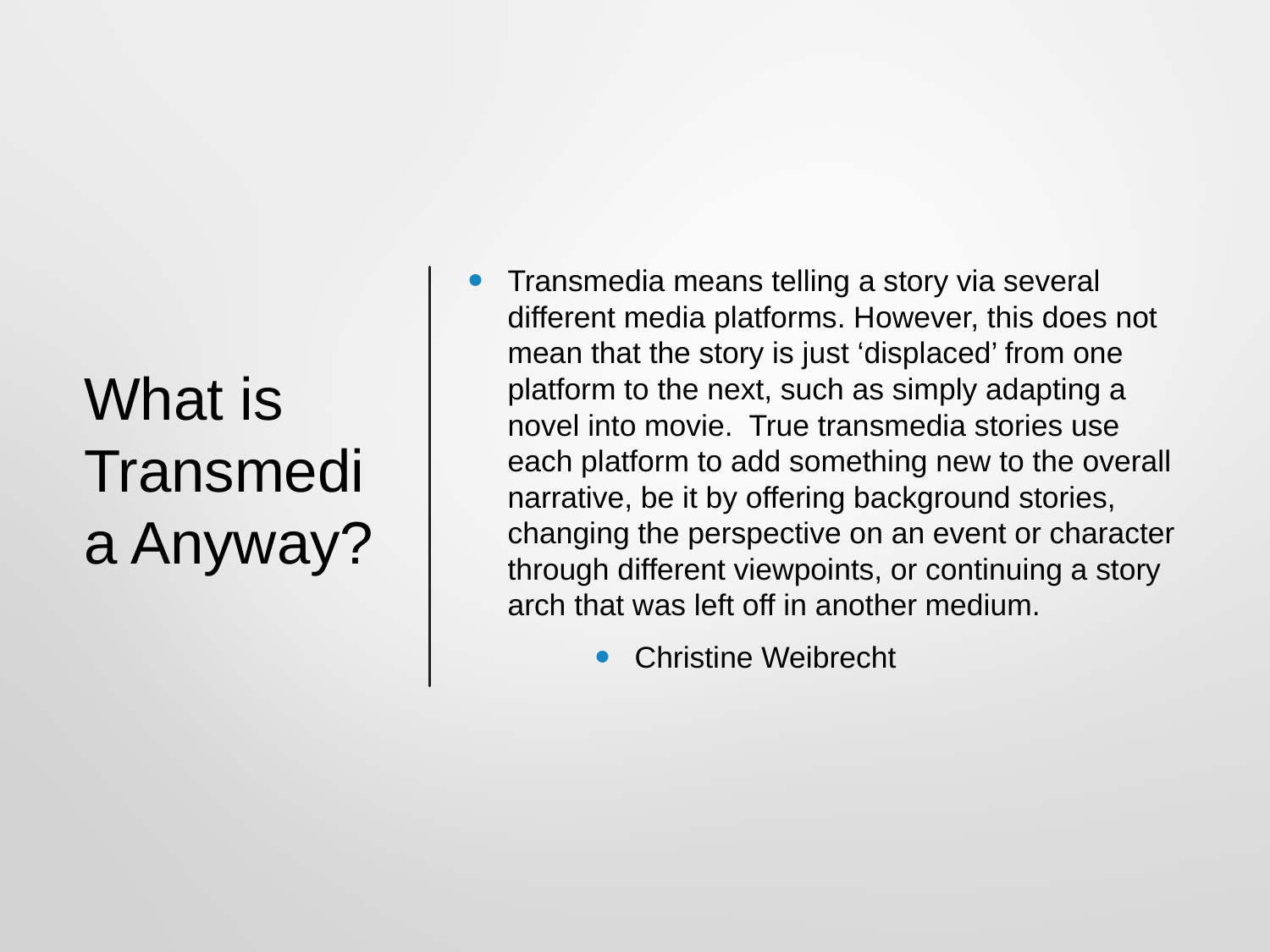

# What is Transmedia Anyway?
Transmedia means telling a story via several different media platforms. However, this does not mean that the story is just ‘displaced’ from one platform to the next, such as simply adapting a novel into movie.  True transmedia stories use each platform to add something new to the overall narrative, be it by offering background stories, changing the perspective on an event or character through different viewpoints, or continuing a story arch that was left off in another medium.
Christine Weibrecht